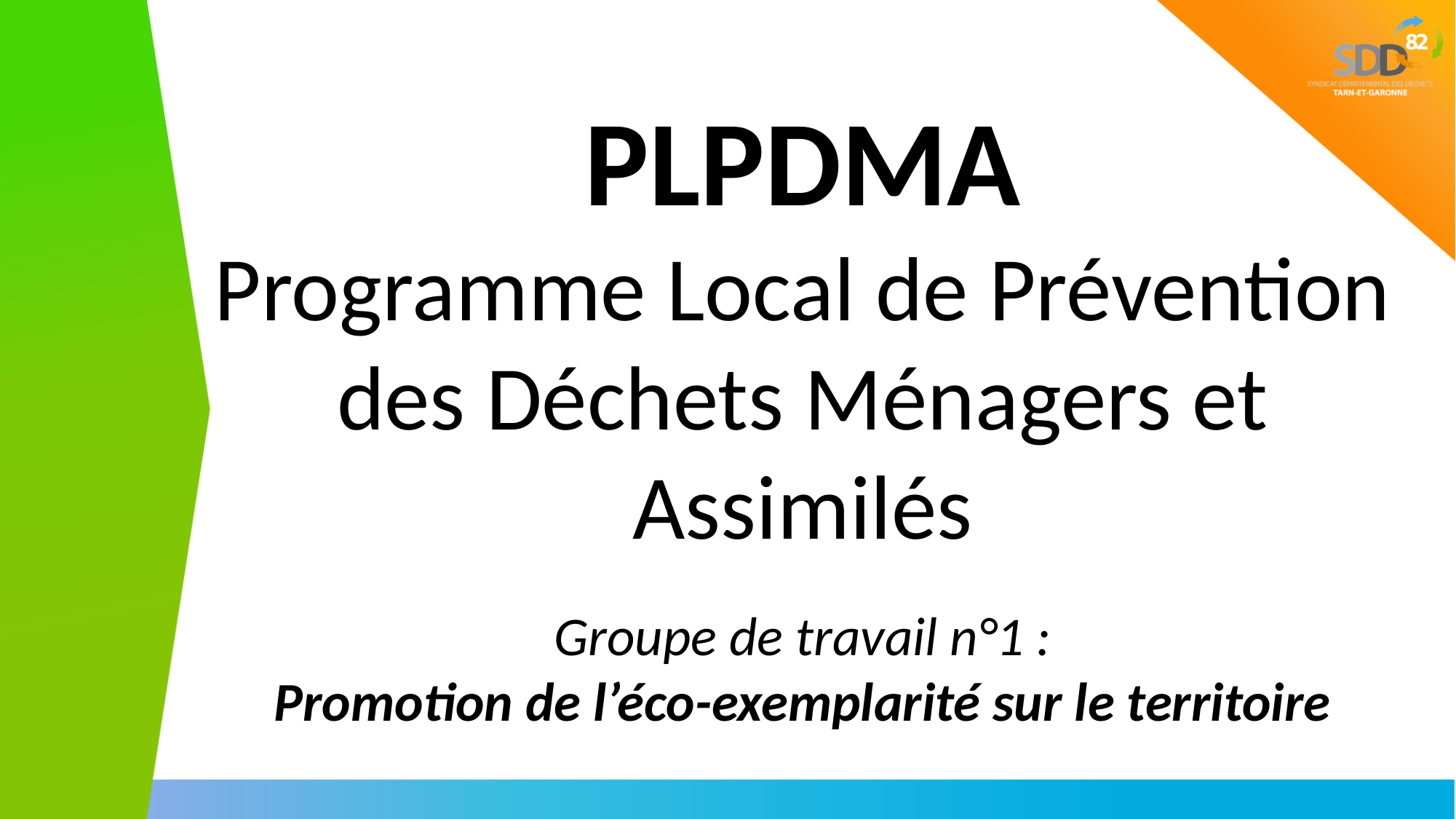

PLPDMA
Programme Local de Prévention des Déchets Ménagers et Assimilés

Groupe de travail n°1 :
Promotion de l’éco-exemplarité sur le territoire